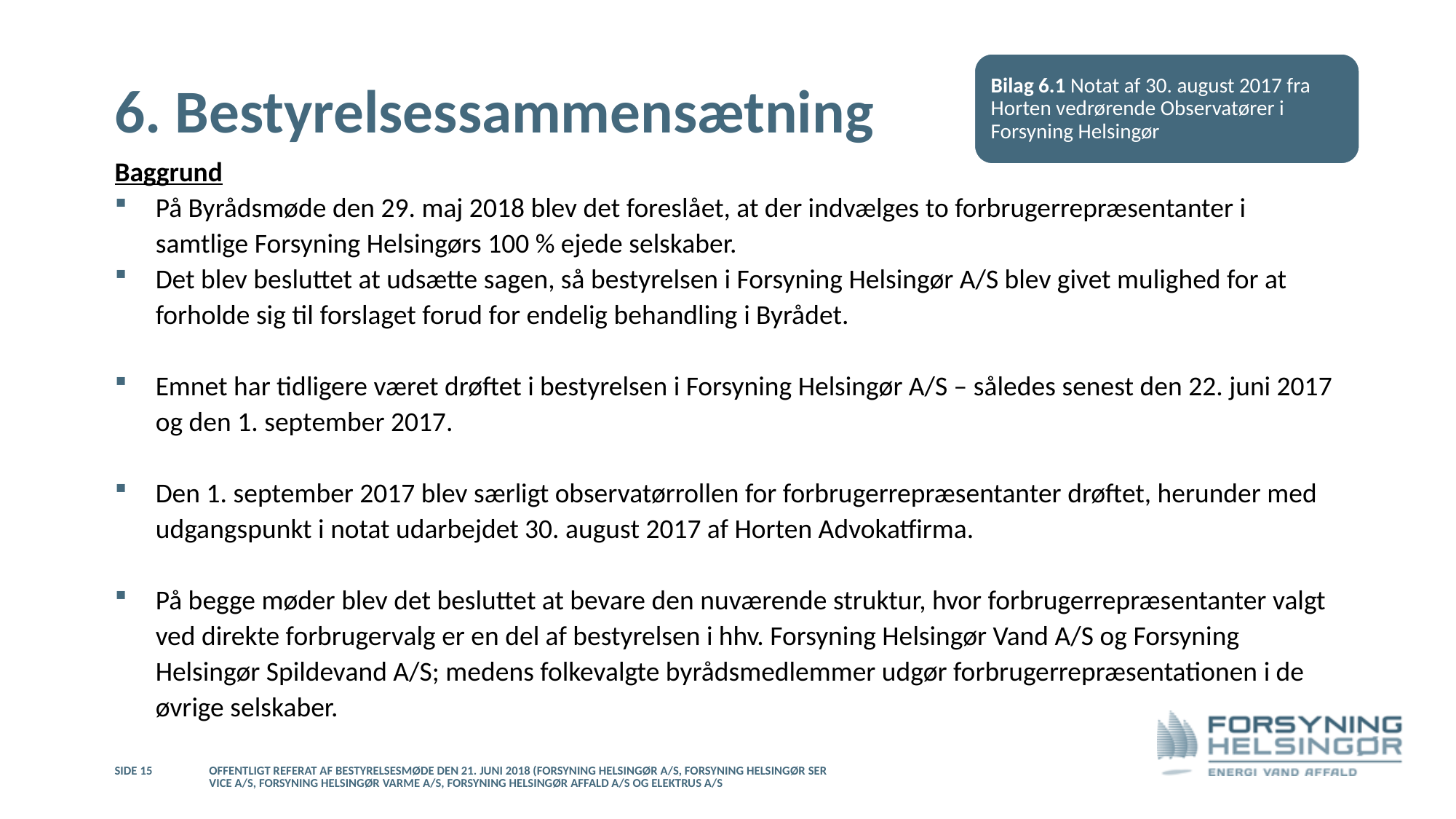

# 6. Bestyrelsessammensætning
Bilag 6.1 Notat af 30. august 2017 fra Horten vedrørende Observatører i Forsyning Helsingør
Baggrund
På Byrådsmøde den 29. maj 2018 blev det foreslået, at der indvælges to forbrugerrepræsentanter i samtlige Forsyning Helsingørs 100 % ejede selskaber.
Det blev besluttet at udsætte sagen, så bestyrelsen i Forsyning Helsingør A/S blev givet mulighed for at forholde sig til forslaget forud for endelig behandling i Byrådet.

Emnet har tidligere været drøftet i bestyrelsen i Forsyning Helsingør A/S – således senest den 22. juni 2017 og den 1. september 2017.

Den 1. september 2017 blev særligt observatørrollen for forbrugerrepræsentanter drøftet, herunder med udgangspunkt i notat udarbejdet 30. august 2017 af Horten Advokatfirma.

På begge møder blev det besluttet at bevare den nuværende struktur, hvor forbrugerrepræsentanter valgt ved direkte forbrugervalg er en del af bestyrelsen i hhv. Forsyning Helsingør Vand A/S og Forsyning Helsingør Spildevand A/S; medens folkevalgte byrådsmedlemmer udgør forbrugerrepræsentationen i de øvrige selskaber.

Side 15
Offentligt referat af bestyrelsesmøde den 21. juni 2018 (Forsyning Helsingør A/S, Forsyning Helsingør Service A/S, Forsyning Helsingør Varme A/S, Forsyning Helsingør Affald A/S og Elektrus A/S